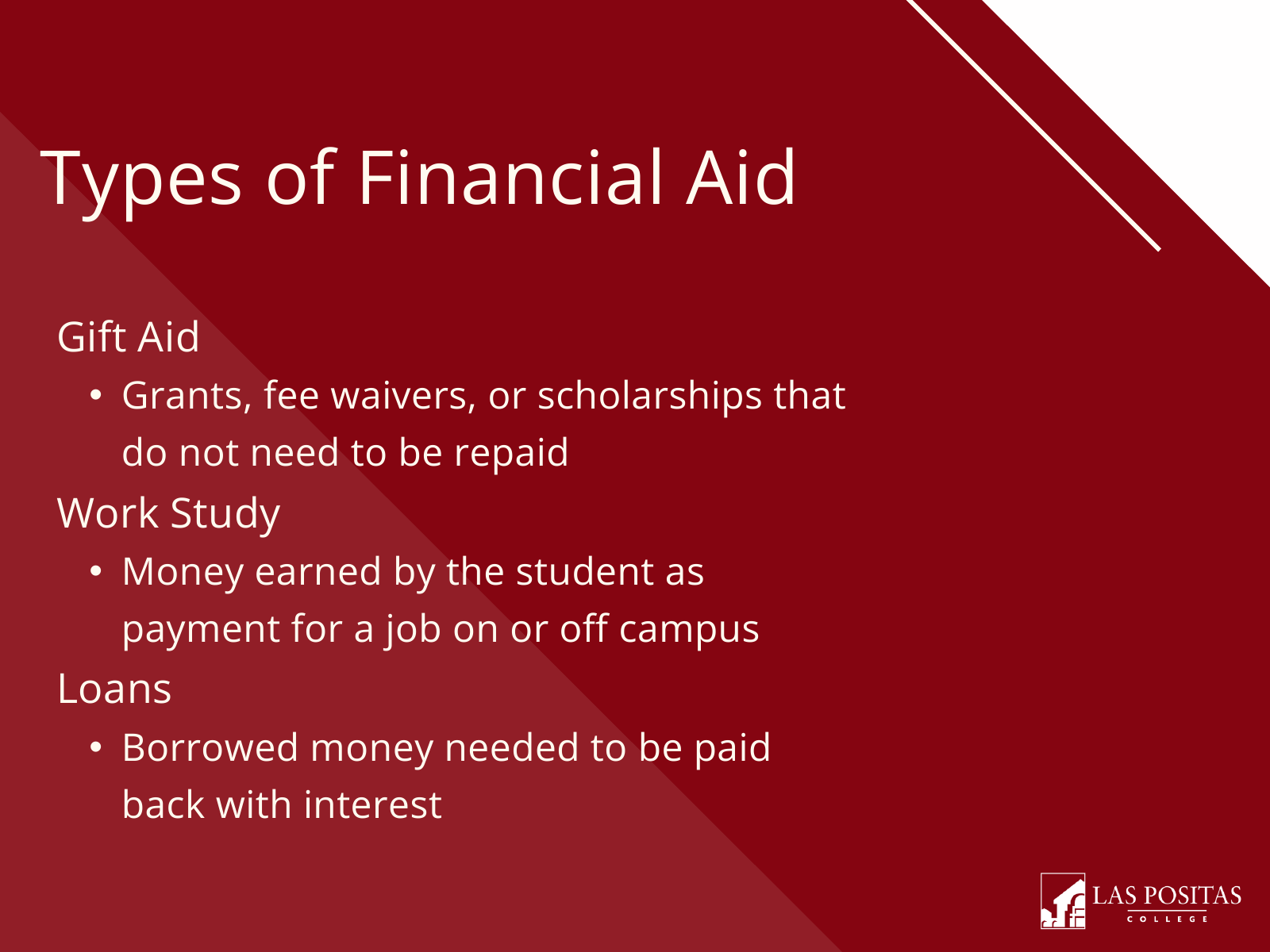

Types of Financial Aid
Gift Aid
Grants, fee waivers, or scholarships that do not need to be repaid
Work Study
Money earned by the student as payment for a job on or off campus
Loans
Borrowed money needed to be paid back with interest
Categories of Financial Aid: Need-based aid and
non-need based aid